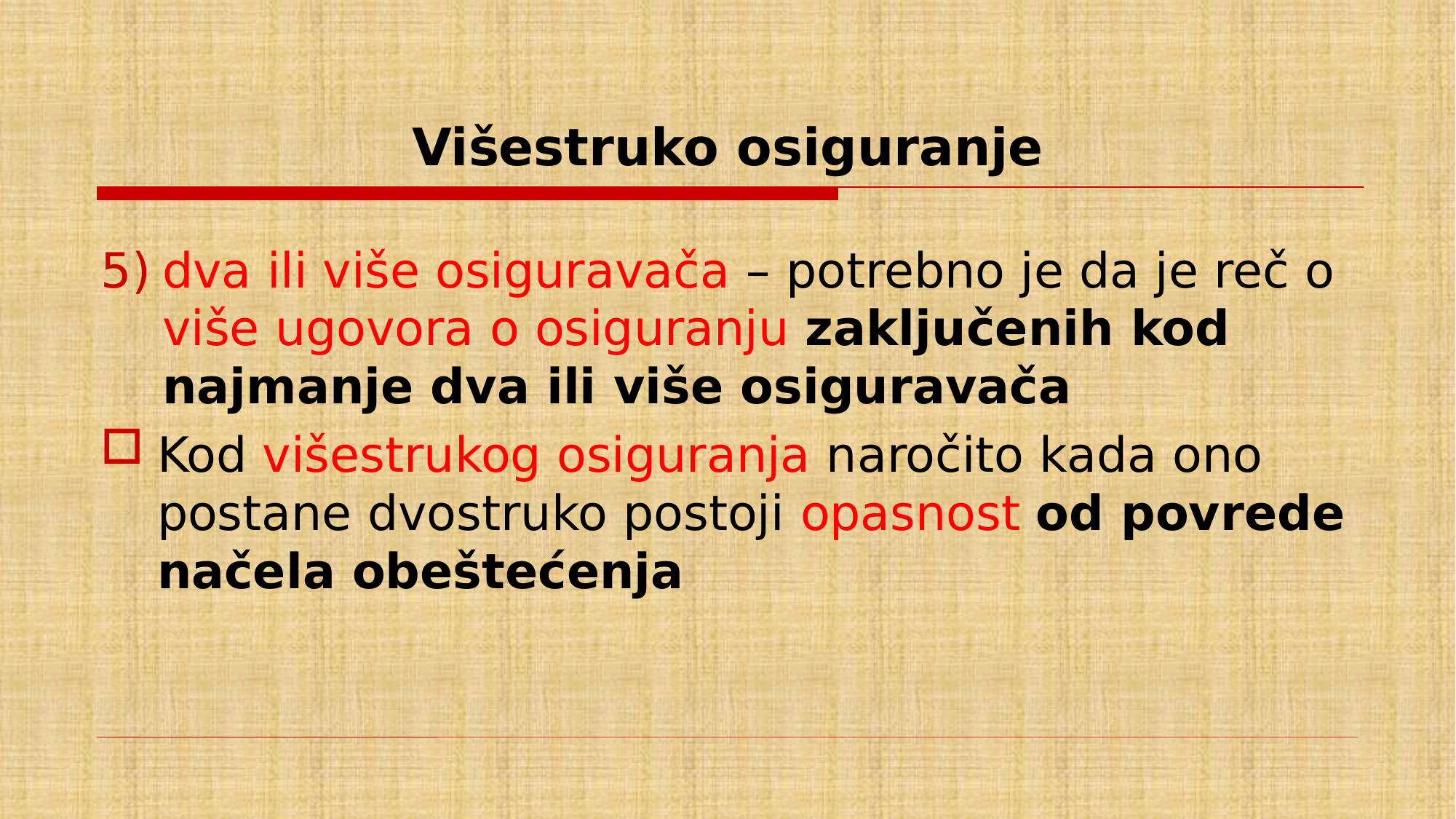

# Višestruko osiguranje
dva ili više osiguravača – potrebno je da je reč o više ugovora o osiguranju zaključenih kod najmanje dva ili više osiguravača
Kod višestrukog osiguranja naročito kada ono postane dvostruko postoji opasnost od povrede načela obeštećenja